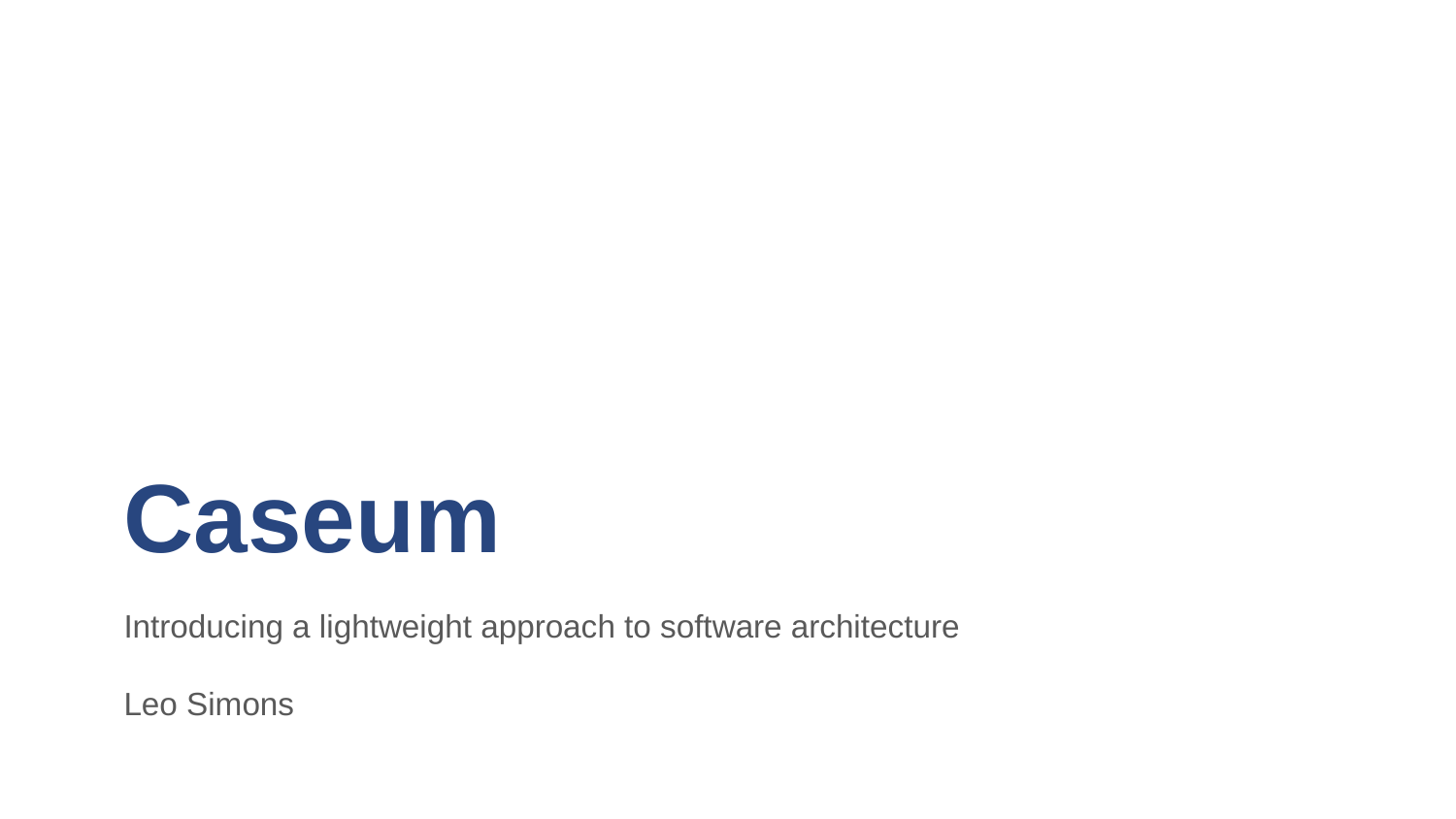

# Caseum
Introducing a lightweight approach to software architecture
Leo Simons